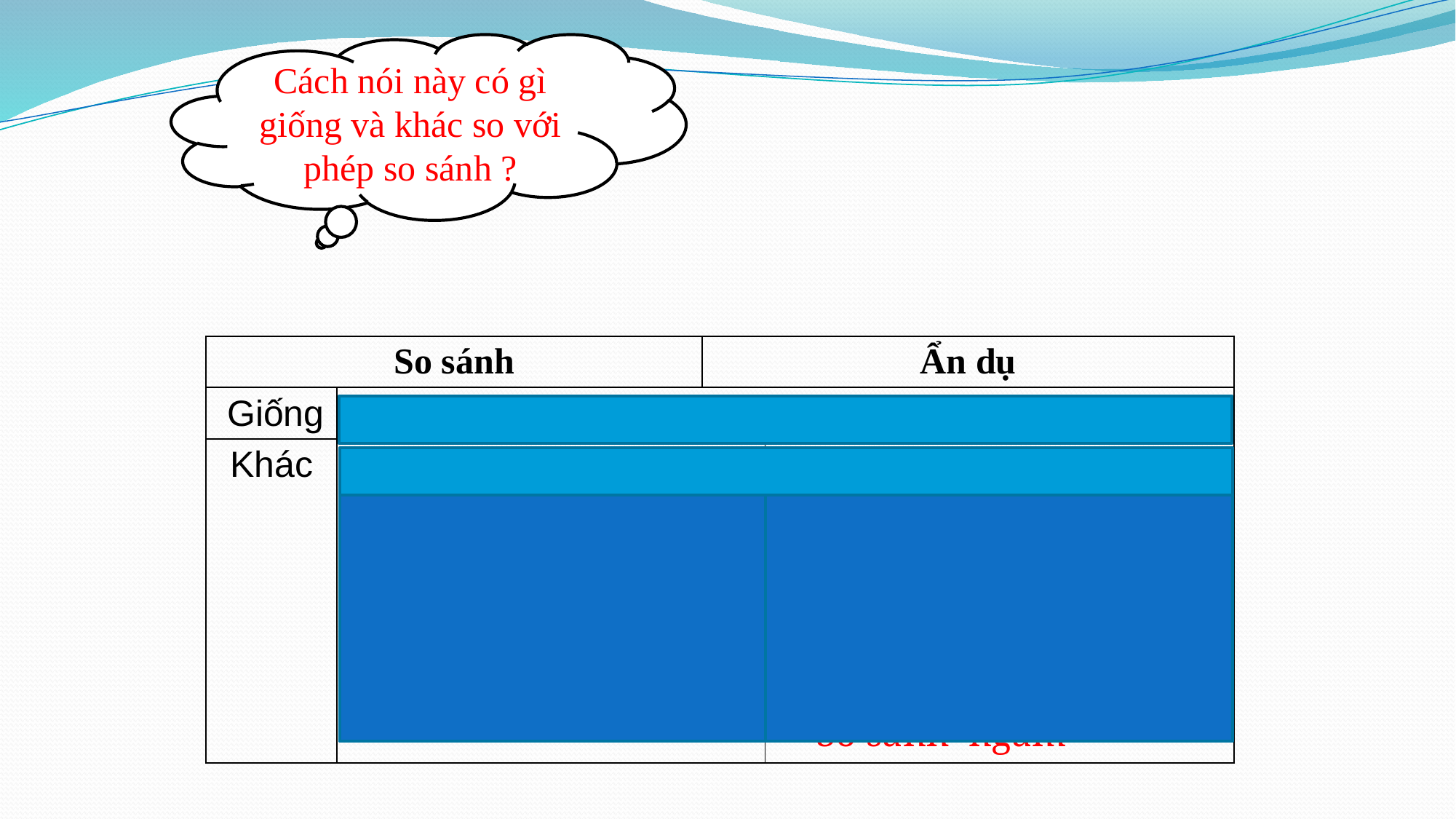

Cách nói này có gì giống và khác so với phép so sánh ?
| So sánh |  | Ẩn dụ |  |
| --- | --- | --- | --- |
| Giống | So sánh sự vật A như sự vật B |  |  |
| Khác | - Có hai vế: A − B - Đối chiếu sự vật, sự việc này với sự vật, sự việc khác có nét tương đồng. |  | - Không có vế A (ẩn vế A) - Gọi tên sự vật, hiện tượng này bằng tên sự vật, hiện tượng khác có nét tương đồng. → So sánh ngầm |